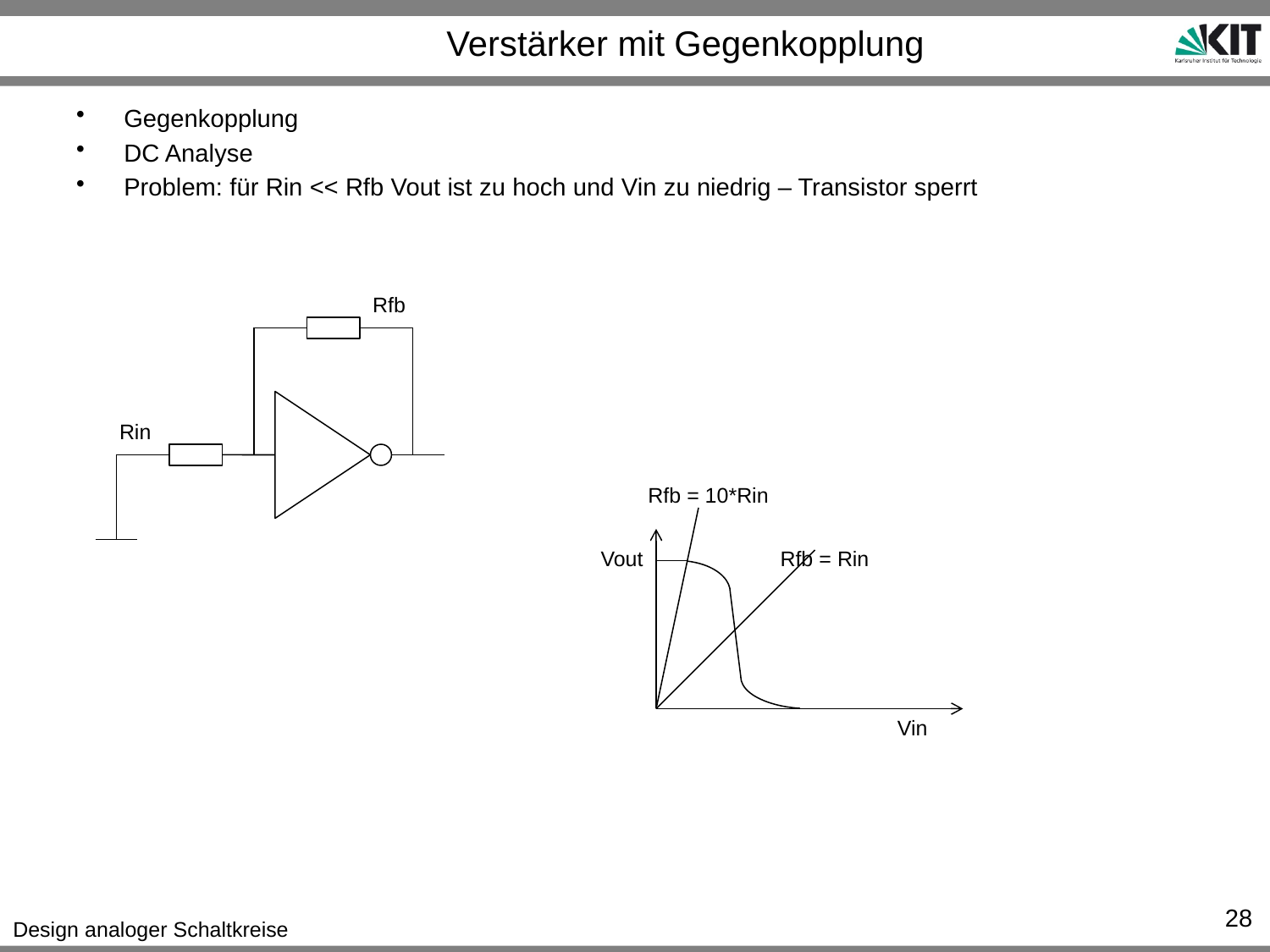

# Verstärker mit Gegenkopplung
Gegenkopplung
DC Analyse
Problem: für Rin << Rfb Vout ist zu hoch und Vin zu niedrig – Transistor sperrt
Rfb

Rin

Rfb = 10*Rin
Vout

Rfb = Rin

Vin
28